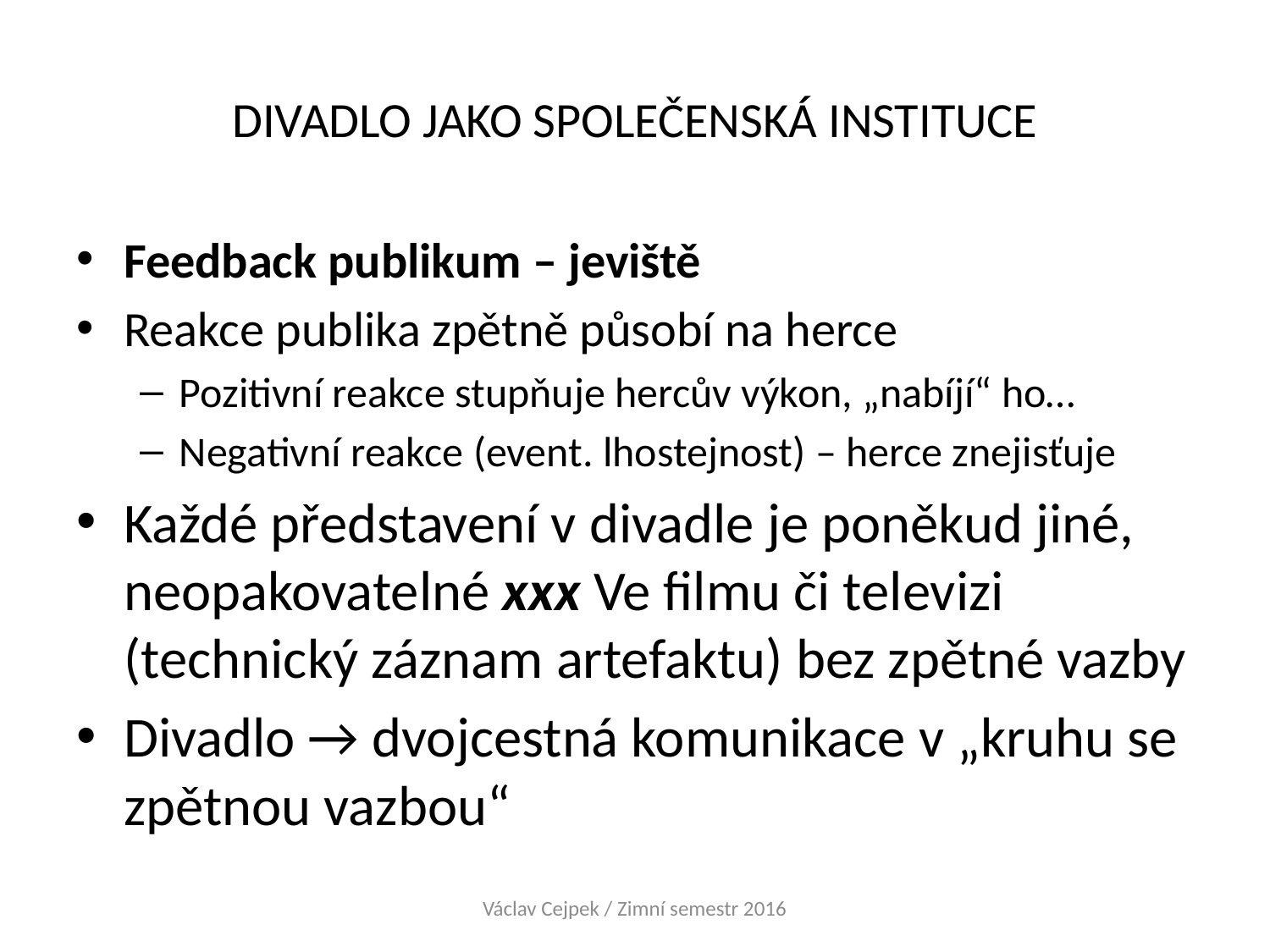

# DIVADLO JAKO SPOLEČENSKÁ INSTITUCE
Feedback publikum – jeviště
Reakce publika zpětně působí na herce
Pozitivní reakce stupňuje hercův výkon, „nabíjí“ ho…
Negativní reakce (event. lhostejnost) – herce znejisťuje
Každé představení v divadle je poněkud jiné, neopakovatelné xxx Ve filmu či televizi (technický záznam artefaktu) bez zpětné vazby
Divadlo → dvojcestná komunikace v „kruhu se zpětnou vazbou“
Václav Cejpek / Zimní semestr 2016